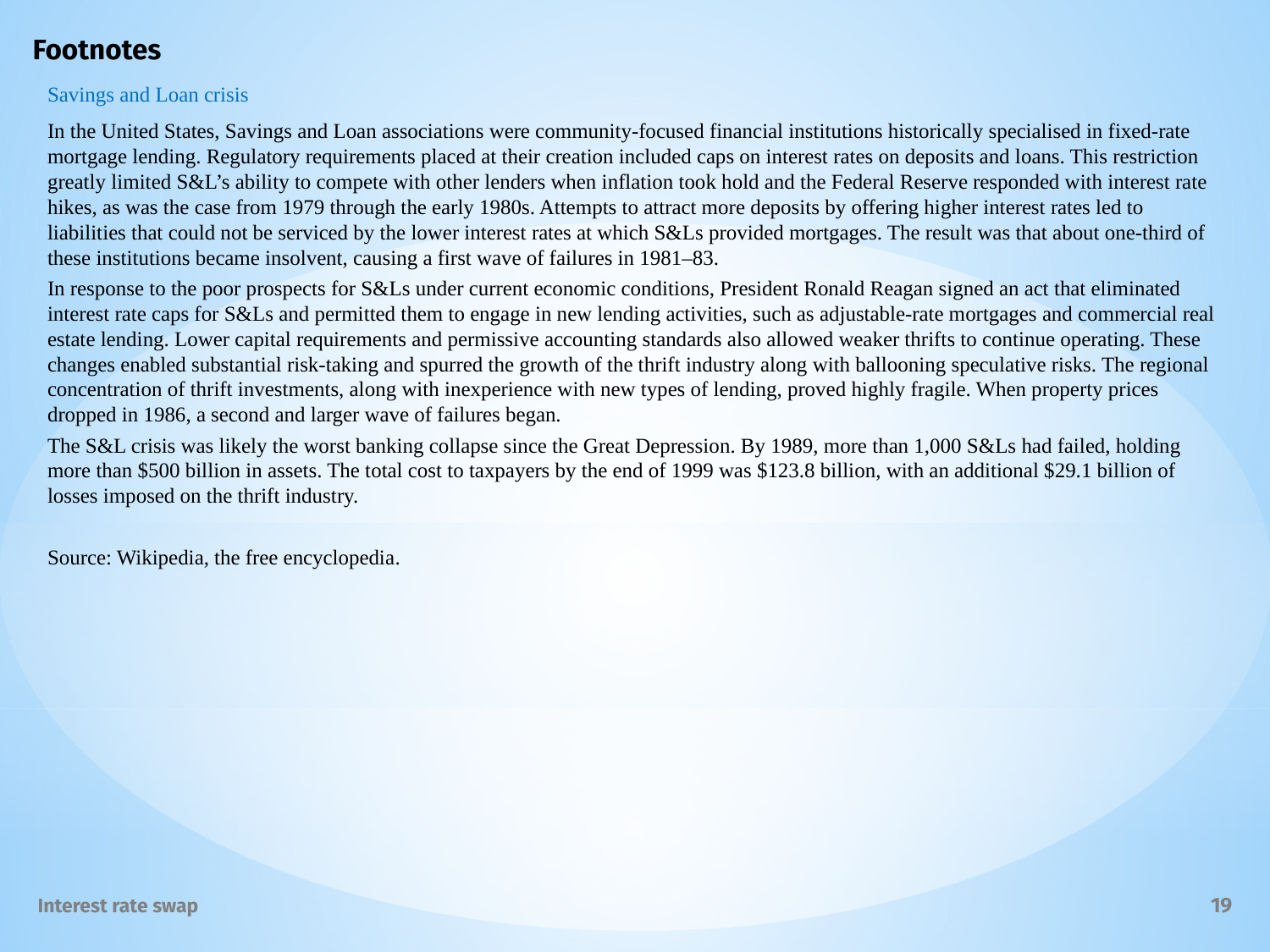

# Footnotes
Savings and Loan crisis
In the United States, Savings and Loan associations were community-focused financial institutions historically specialised in fixed-rate mortgage lending. Regulatory requirements placed at their creation included caps on interest rates on deposits and loans. This restriction greatly limited S&L’s ability to compete with other lenders when inflation took hold and the Federal Reserve responded with interest rate hikes, as was the case from 1979 through the early 1980s. Attempts to attract more deposits by offering higher interest rates led to liabilities that could not be serviced by the lower interest rates at which S&Ls provided mortgages. The result was that about one-third of these institutions became insolvent, causing a first wave of failures in 1981–83.
In response to the poor prospects for S&Ls under current economic conditions, President Ronald Reagan signed an act that eliminated interest rate caps for S&Ls and permitted them to engage in new lending activities, such as adjustable-rate mortgages and commercial real estate lending. Lower capital requirements and permissive accounting standards also allowed weaker thrifts to continue operating. These changes enabled substantial risk-taking and spurred the growth of the thrift industry along with ballooning speculative risks. The regional concentration of thrift investments, along with inexperience with new types of lending, proved highly fragile. When property prices dropped in 1986, a second and larger wave of failures began.
The S&L crisis was likely the worst banking collapse since the Great Depression. By 1989, more than 1,000 S&Ls had failed, holding more than $500 billion in assets. The total cost to taxpayers by the end of 1999 was $123.8 billion, with an additional $29.1 billion of losses imposed on the thrift industry.

Source: Wikipedia, the free encyclopedia.
Interest rate swap
19